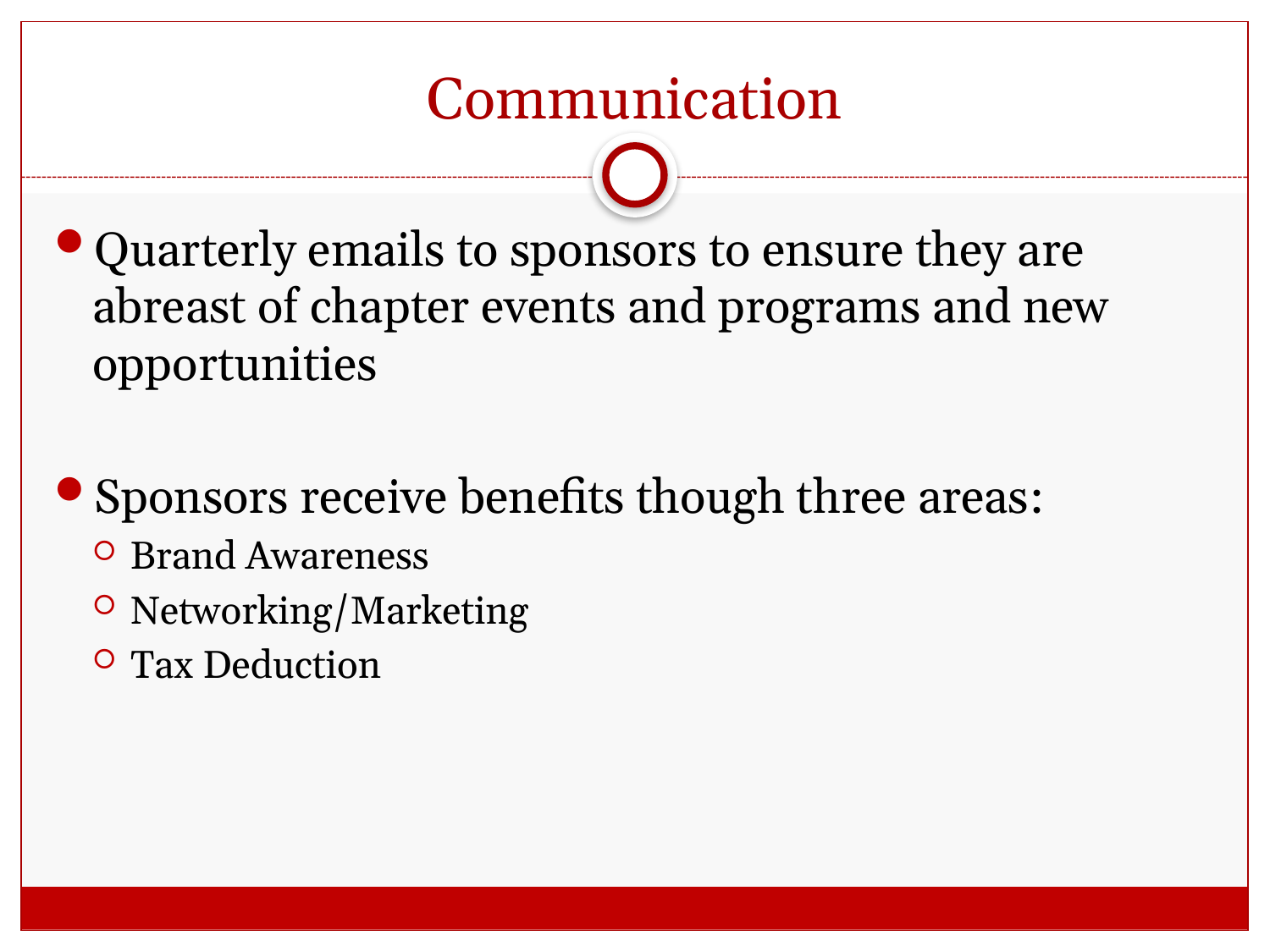

# Communication
Quarterly emails to sponsors to ensure they are abreast of chapter events and programs and new opportunities

Sponsors receive benefits though three areas:
Brand Awareness
Networking/Marketing
Tax Deduction